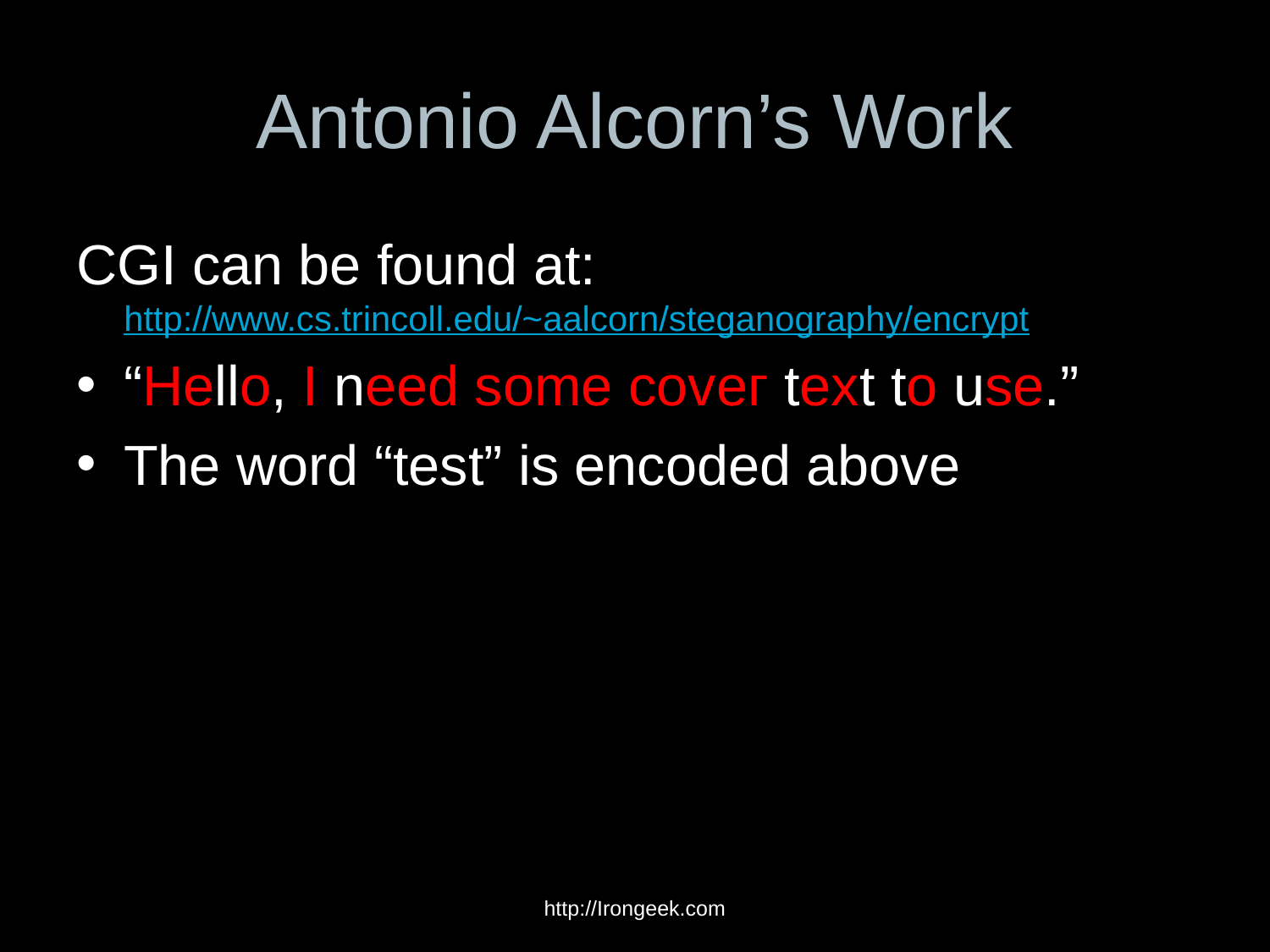

# Antonio Alcorn’s Work
CGI can be found at:
http://www.cs.trincoll.edu/~aalcorn/steganography/encrypt
“Ηеllo, Ι need sоmе ϲovег tеxt tо use.”
The word “test” is encoded above

http://Irongeek.com